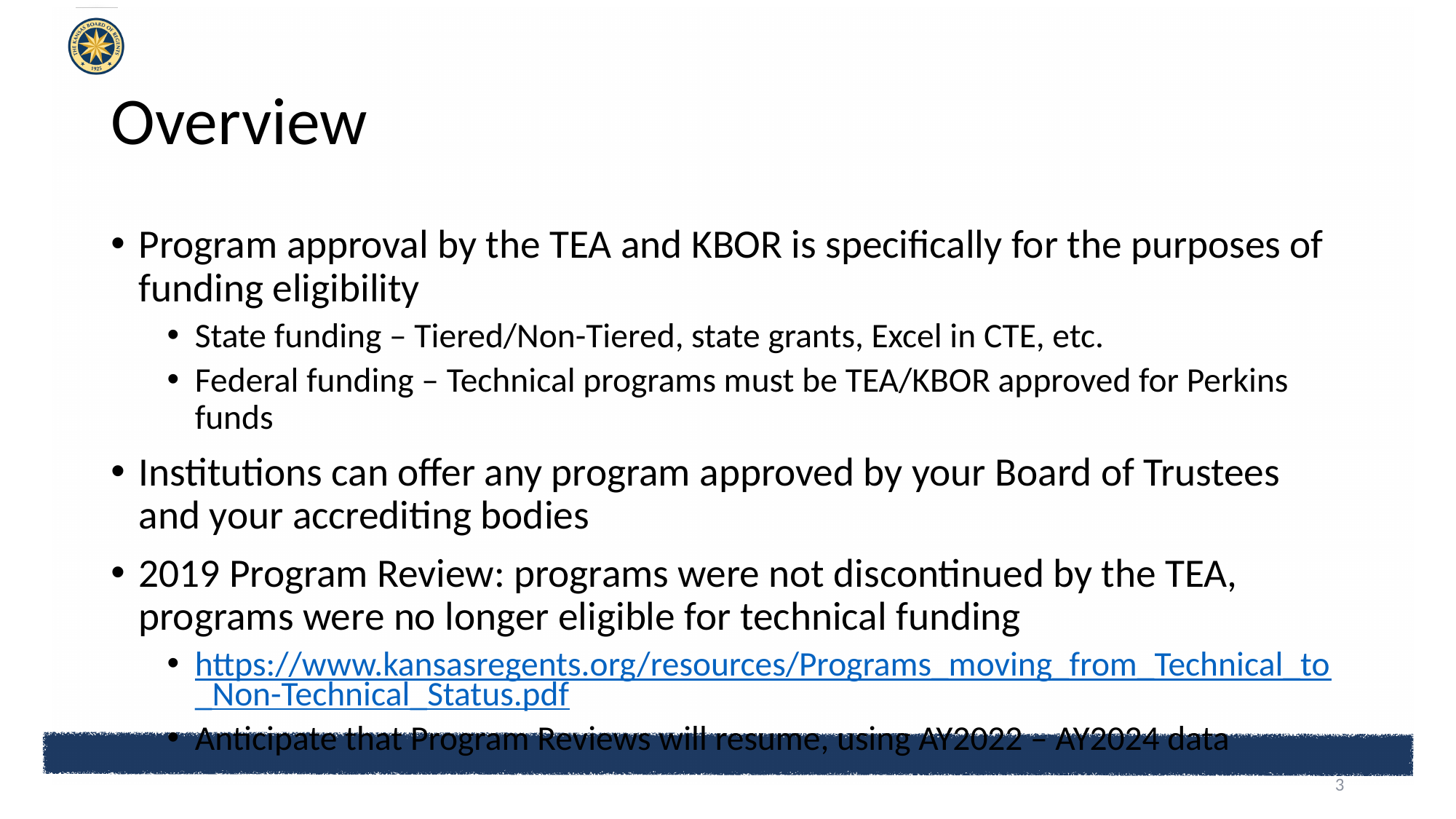

# Overview
Program approval by the TEA and KBOR is specifically for the purposes of funding eligibility
State funding – Tiered/Non-Tiered, state grants, Excel in CTE, etc.
Federal funding – Technical programs must be TEA/KBOR approved for Perkins funds
Institutions can offer any program approved by your Board of Trustees and your accrediting bodies
2019 Program Review: programs were not discontinued by the TEA, programs were no longer eligible for technical funding
https://www.kansasregents.org/resources/Programs_moving_from_Technical_to_Non-Technical_Status.pdf
Anticipate that Program Reviews will resume, using AY2022 – AY2024 data

3